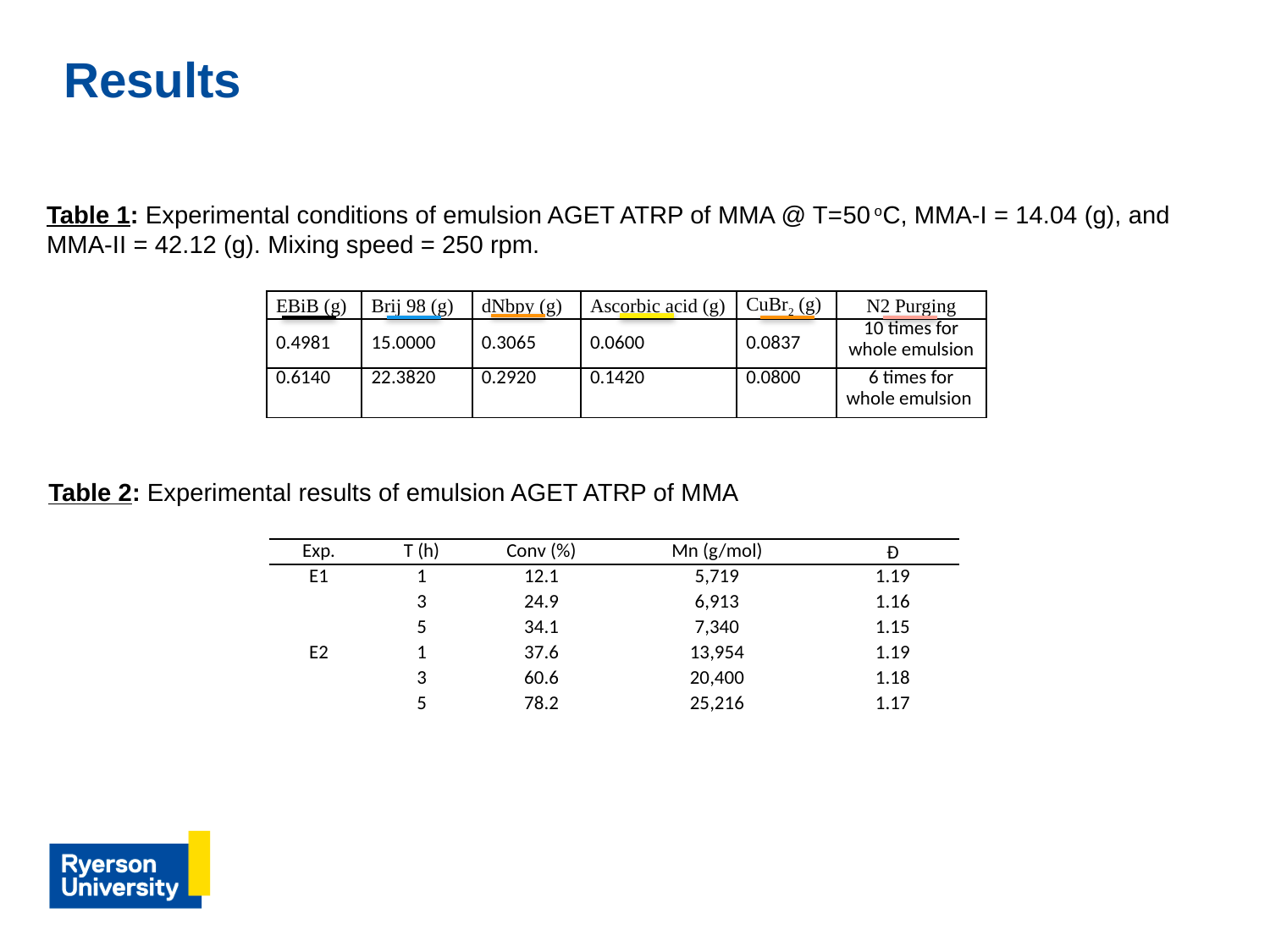

# Results
Table 1: Experimental conditions of emulsion AGET ATRP of MMA @ T=50 oC, MMA-I = 14.04 (g), and MMA-II = 42.12 (g). Mixing speed = 250 rpm.
| EBiB (g) | Brij 98 (g) | dNbpy (g) | Ascorbic acid (g) | CuBr2 (g) | N2 Purging |
| --- | --- | --- | --- | --- | --- |
| 0.4981 | 15.0000 | 0.3065 | 0.0600 | 0.0837 | 10 times for whole emulsion |
| 0.6140 | 22.3820 | 0.2920 | 0.1420 | 0.0800 | 6 times for whole emulsion |
Table 2: Experimental results of emulsion AGET ATRP of MMA
| Exp. | T (h) | Conv (%) | Mn (g/mol) | Ð |
| --- | --- | --- | --- | --- |
| E1 | 1 | 12.1 | 5,719 | 1.19 |
|  | 3 | 24.9 | 6,913 | 1.16 |
|  | 5 | 34.1 | 7,340 | 1.15 |
| E2 | 1 | 37.6 | 13,954 | 1.19 |
|  | 3 | 60.6 | 20,400 | 1.18 |
|  | 5 | 78.2 | 25,216 | 1.17 |